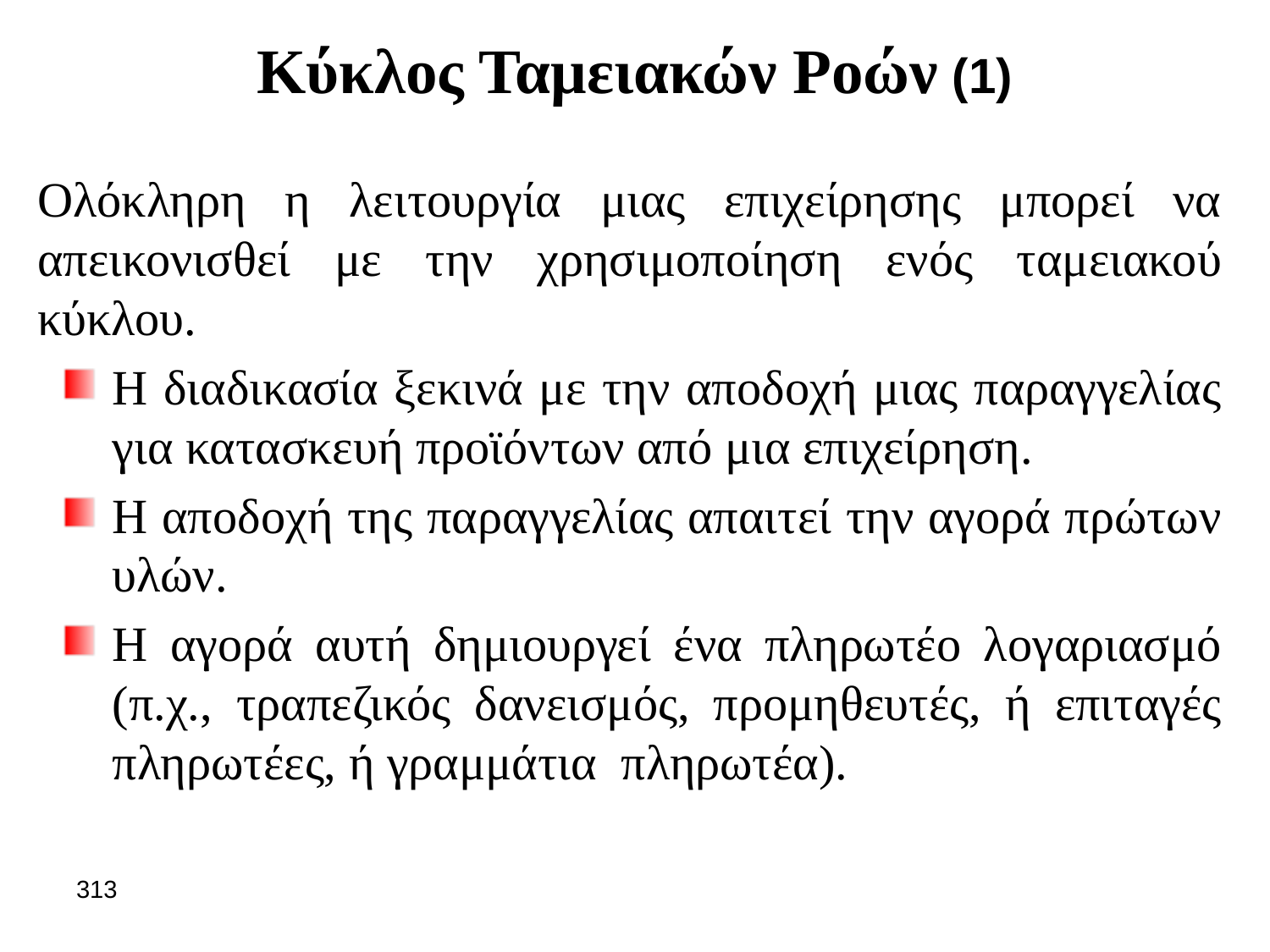

# Κύκλος Ταμειακών Ροών (1)
Ολόκληρη η λειτουργία μιας επιχείρησης μπορεί να απεικονισθεί με την χρησιμοποίηση ενός ταμειακού κύκλου.
Η διαδικασία ξεκινά με την αποδοχή μιας παραγγελίας για κατασκευή προϊόντων από μια επιχείρηση.
Η αποδοχή της παραγγελίας απαιτεί την αγορά πρώτων υλών.
Η αγορά αυτή δημιουργεί ένα πληρωτέο λογαριασμό (π.χ., τραπεζικός δανεισμός, προμηθευτές, ή επιταγές πληρωτέες, ή γραμμάτια  πληρωτέα).
313